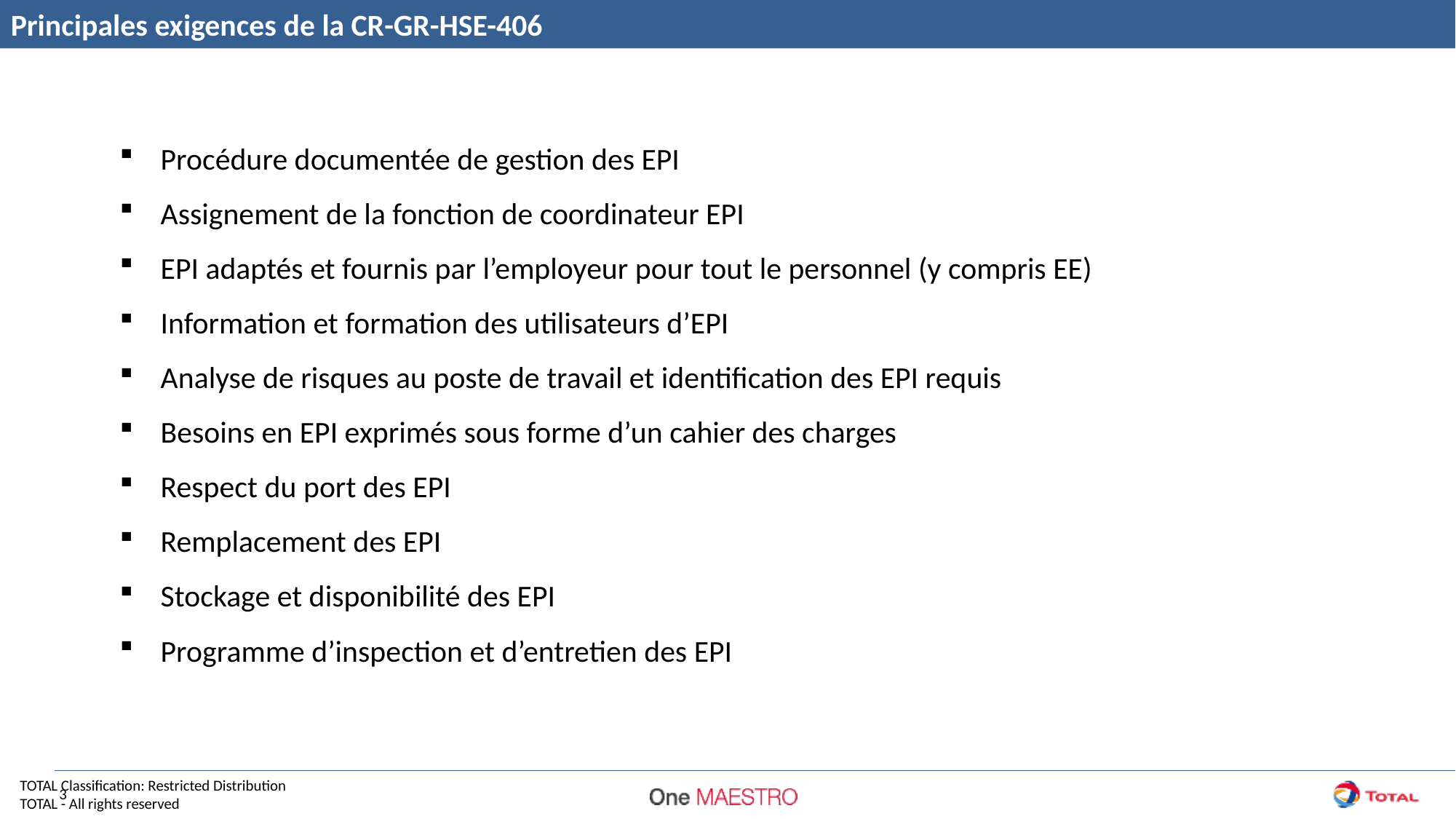

Principales exigences de la CR-GR-HSE-406
Procédure documentée de gestion des EPI
Assignement de la fonction de coordinateur EPI
EPI adaptés et fournis par l’employeur pour tout le personnel (y compris EE)
Information et formation des utilisateurs d’EPI
Analyse de risques au poste de travail et identification des EPI requis
Besoins en EPI exprimés sous forme d’un cahier des charges
Respect du port des EPI
Remplacement des EPI
Stockage et disponibilité des EPI
Programme d’inspection et d’entretien des EPI